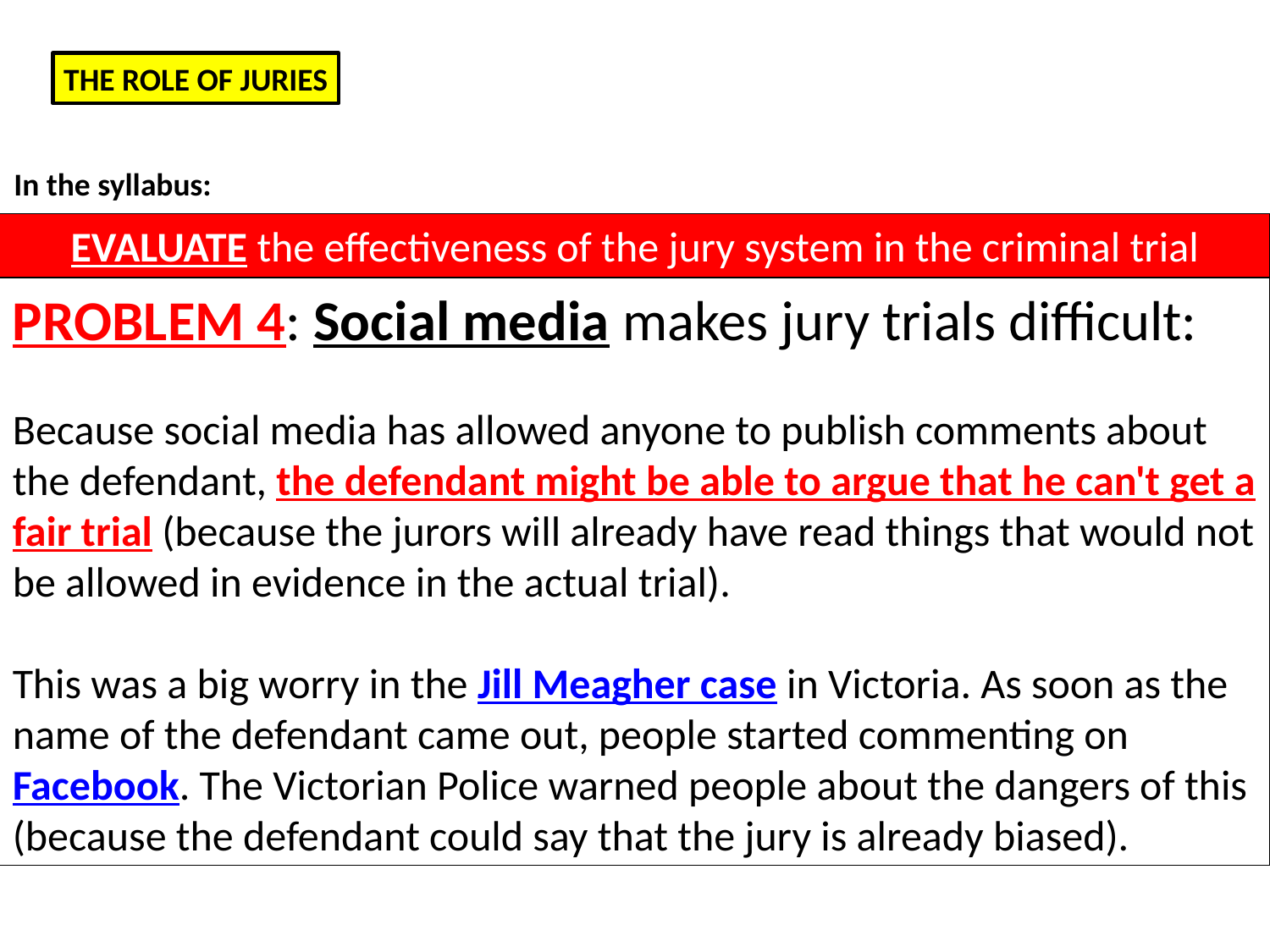

THE ROLE OF JURIES
In the syllabus:
EVALUATE the effectiveness of the jury system in the criminal trial
PROBLEM 4: Social media makes jury trials difficult:

Because social media has allowed anyone to publish comments about the defendant, the defendant might be able to argue that he can't get a fair trial (because the jurors will already have read things that would not be allowed in evidence in the actual trial).

This was a big worry in the Jill Meagher case in Victoria. As soon as the name of the defendant came out, people started commenting on Facebook. The Victorian Police warned people about the dangers of this (because the defendant could say that the jury is already biased).